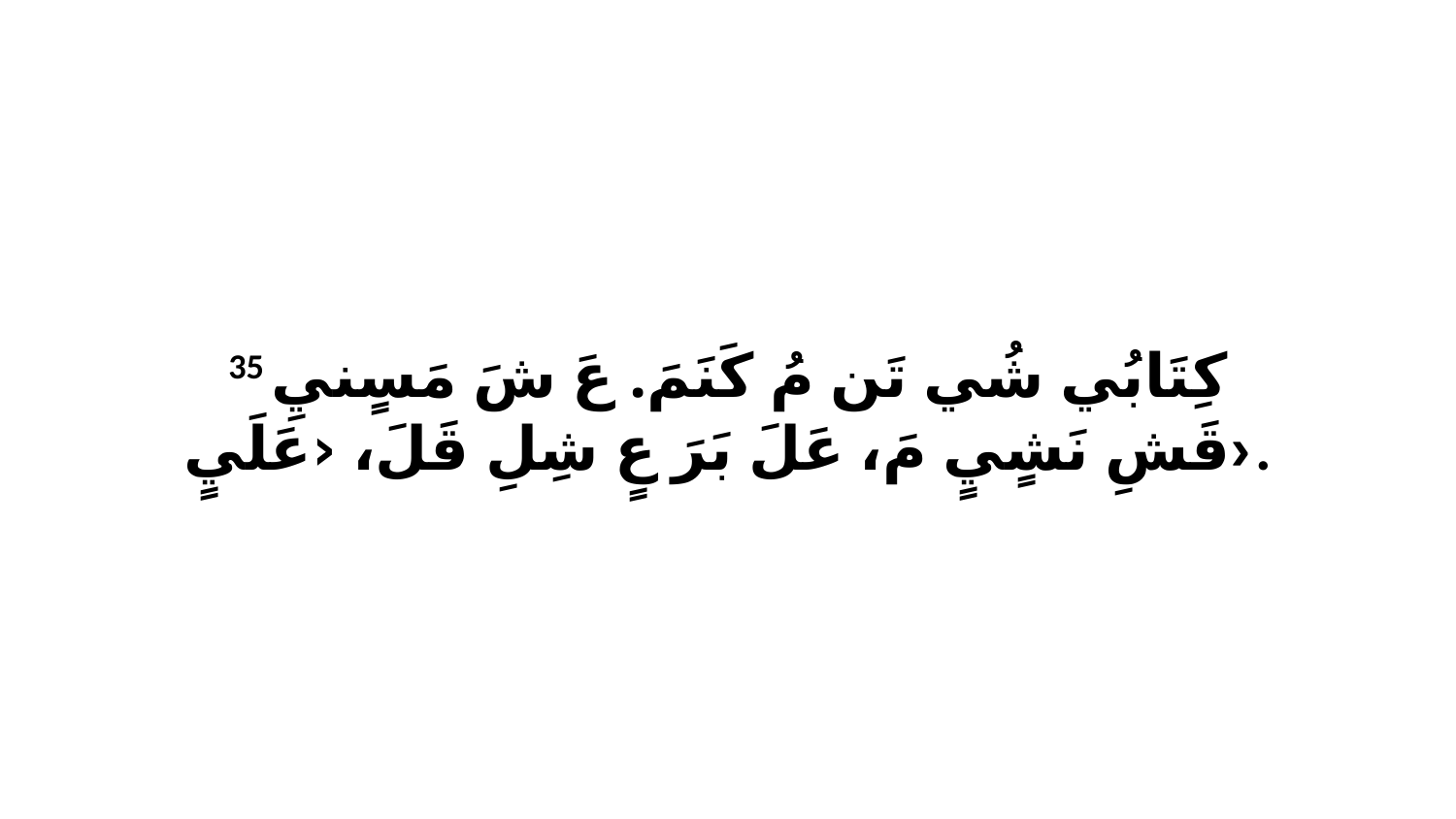

35 كِتَابُي شُي تَن مُ كَنَمَ. عَ شَ مَسٍنيِ قَشِ نَشٍيٍ مَ، عَلَ بَرَ عٍ شِلِ قَلَ، ‹عَلَيٍ›.